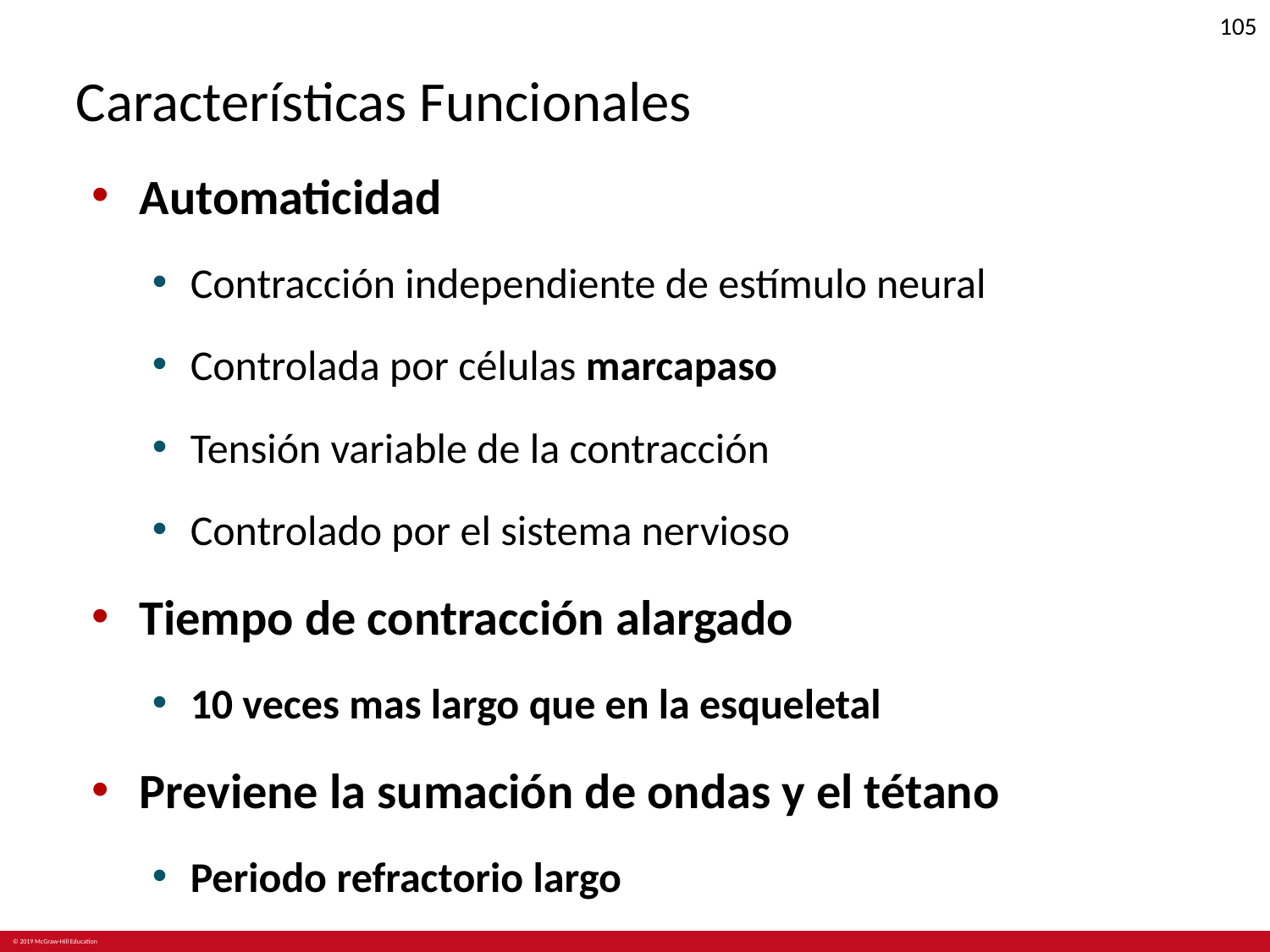

#
Características Funcionales
Automaticidad
Contracción independiente de estímulo neural
Controlada por células marcapaso
Tensión variable de la contracción
Controlado por el sistema nervioso
Tiempo de contracción alargado
10 veces mas largo que en la esqueletal
Previene la sumación de ondas y el tétano
Periodo refractorio largo